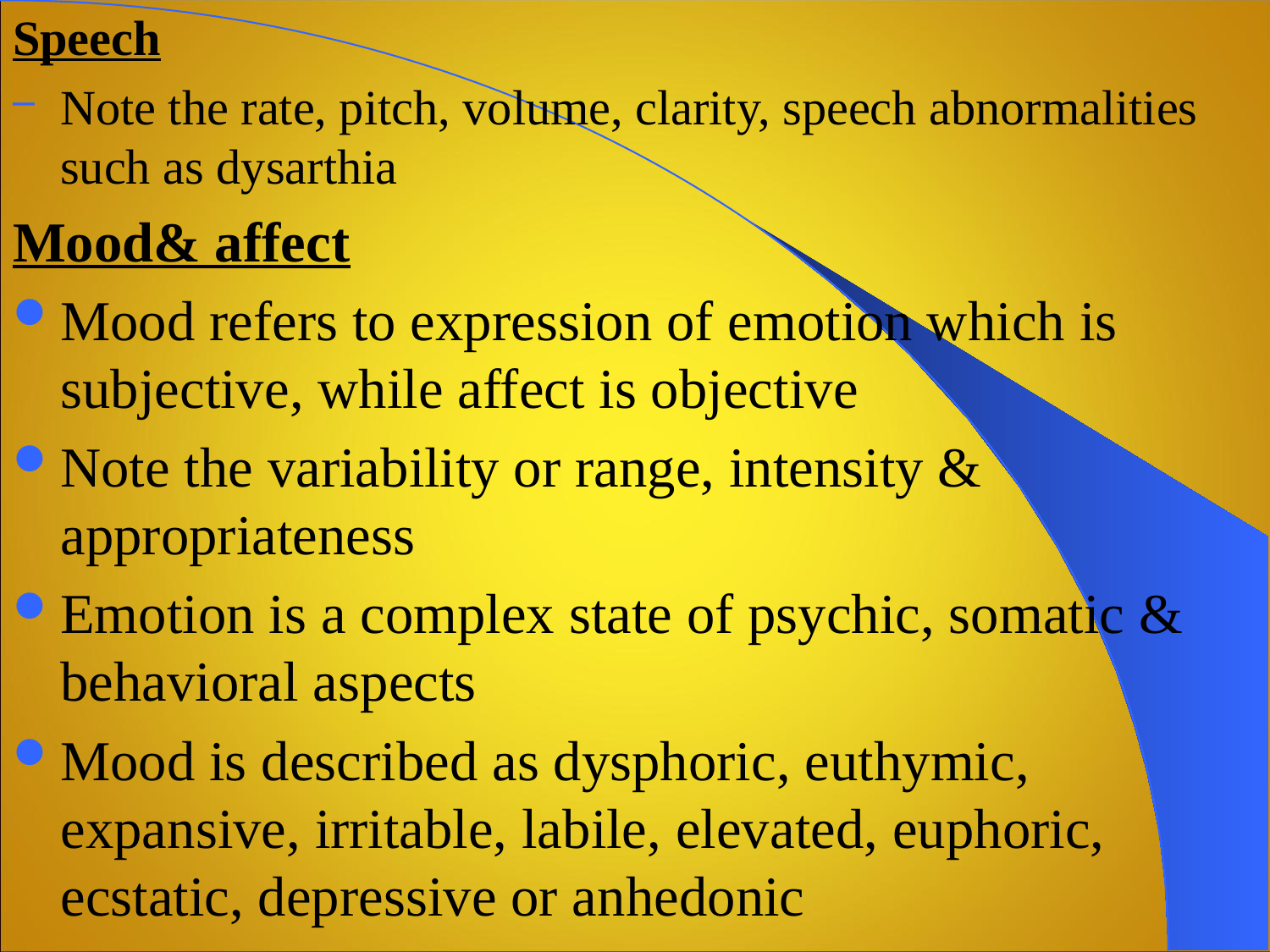

Speech
Note the rate, pitch, volume, clarity, speech abnormalities such as dysarthia
Mood& affect
Mood refers to expression of emotion which is subjective, while affect is objective
Note the variability or range, intensity & appropriateness
Emotion is a complex state of psychic, somatic & behavioral aspects
Mood is described as dysphoric, euthymic, expansive, irritable, labile, elevated, euphoric, ecstatic, depressive or anhedonic